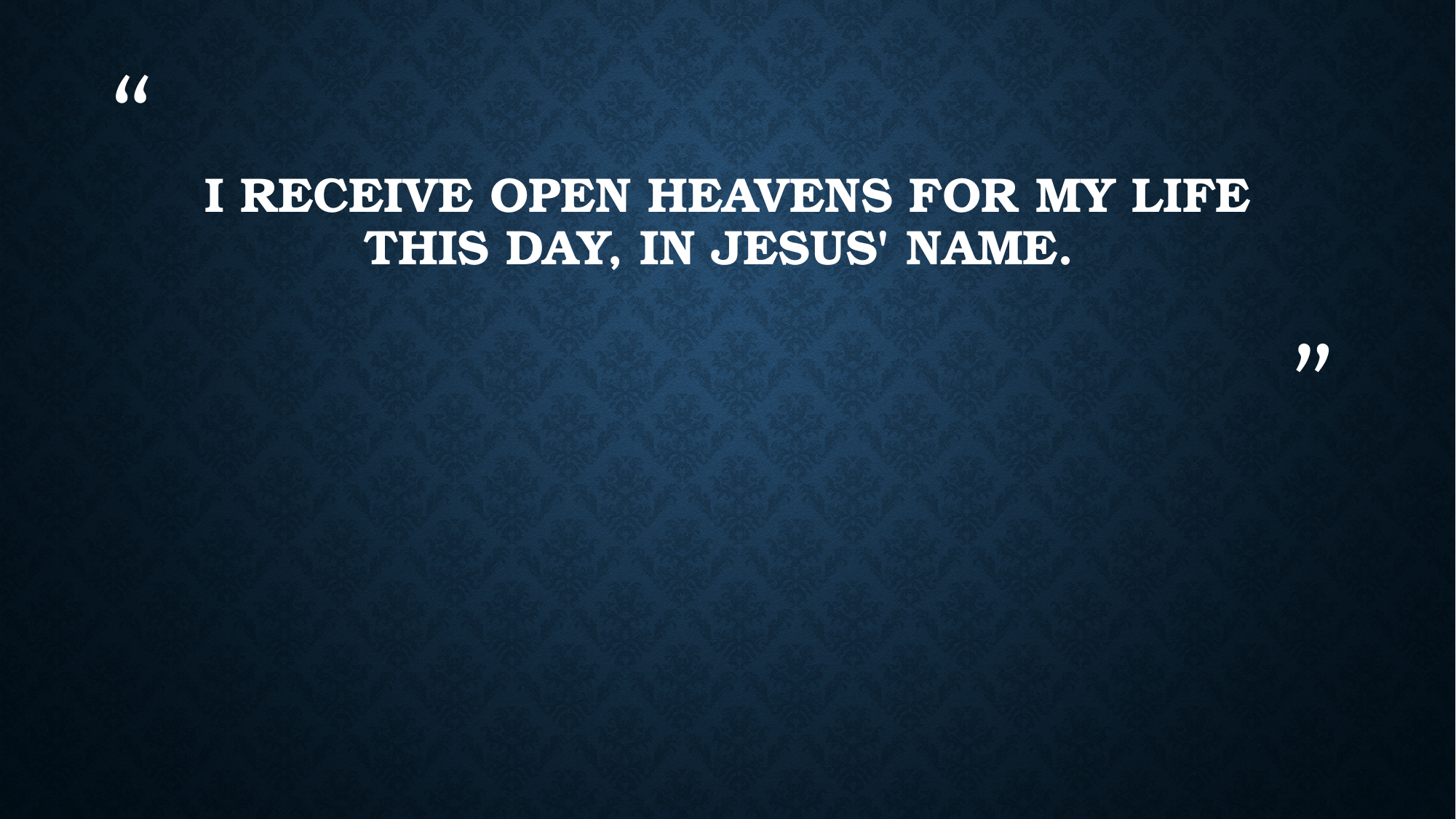

# I receive open heavens for my life this day, in Jesus' name.